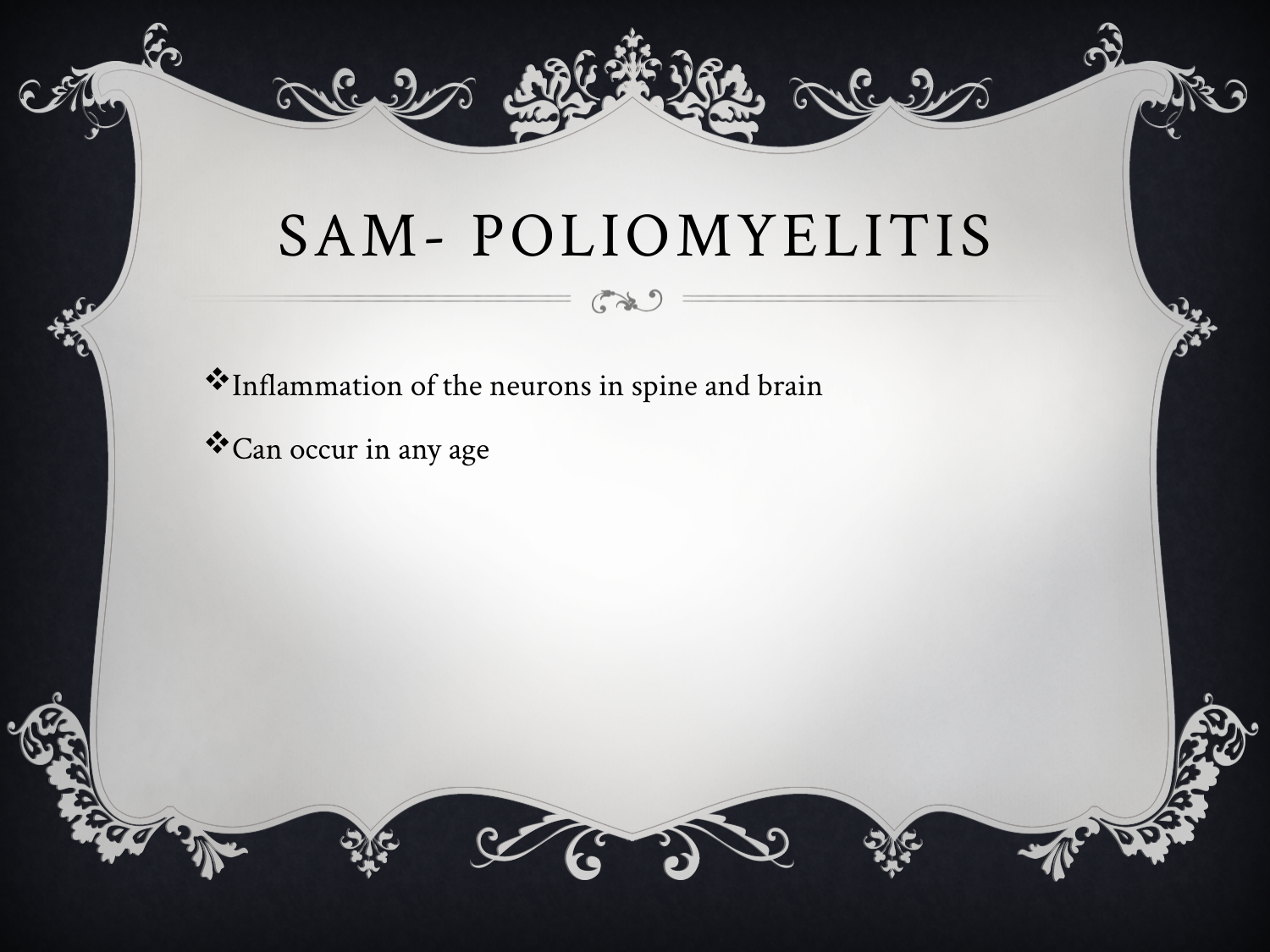

# Sam- poliomyelitis
Inflammation of the neurons in spine and brain
Can occur in any age